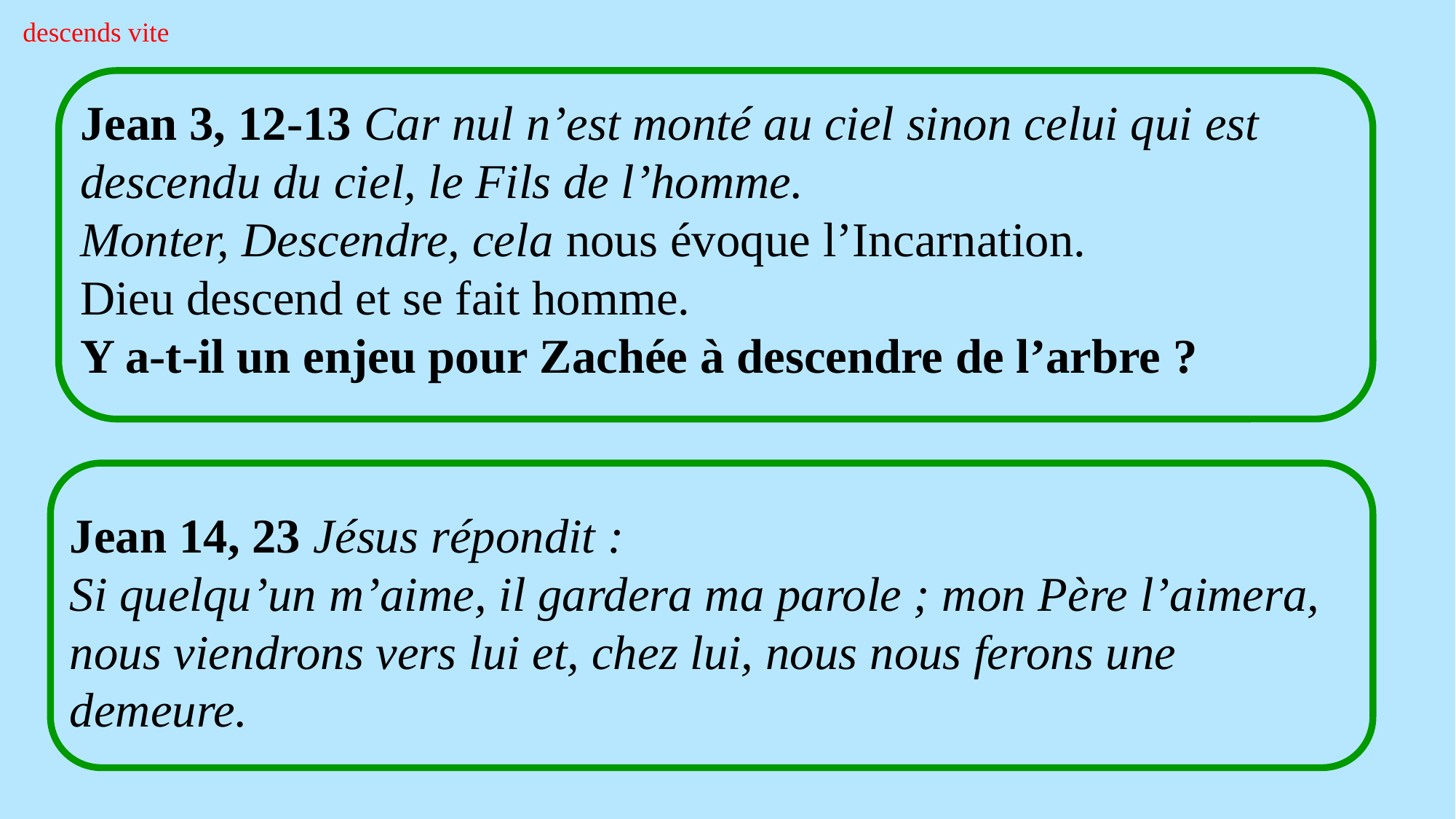

descends vite
Jean 3, 12-13 Car nul n’est monté au ciel sinon celui qui est descendu du ciel, le Fils de l’homme.
Monter, Descendre, cela nous évoque l’Incarnation.
Dieu descend et se fait homme.
Y a-t-il un enjeu pour Zachée à descendre de l’arbre ?

Jean 14, 23 Jésus répondit :
Si quelqu’un m’aime, il gardera ma parole ; mon Père l’aimera, nous viendrons vers lui et, chez lui, nous nous ferons une demeure.